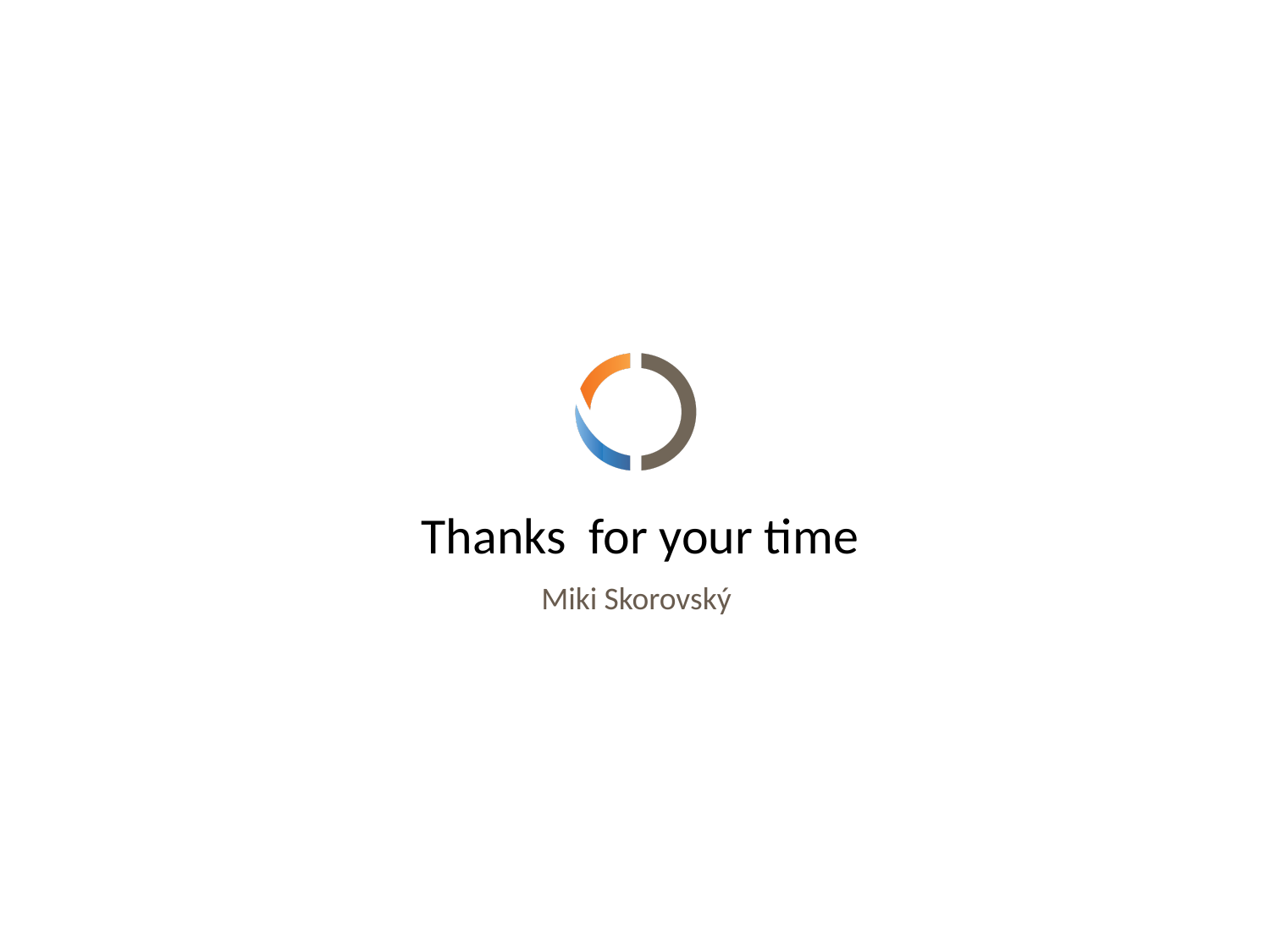

# Thanks  for your time
Miki Skorovský